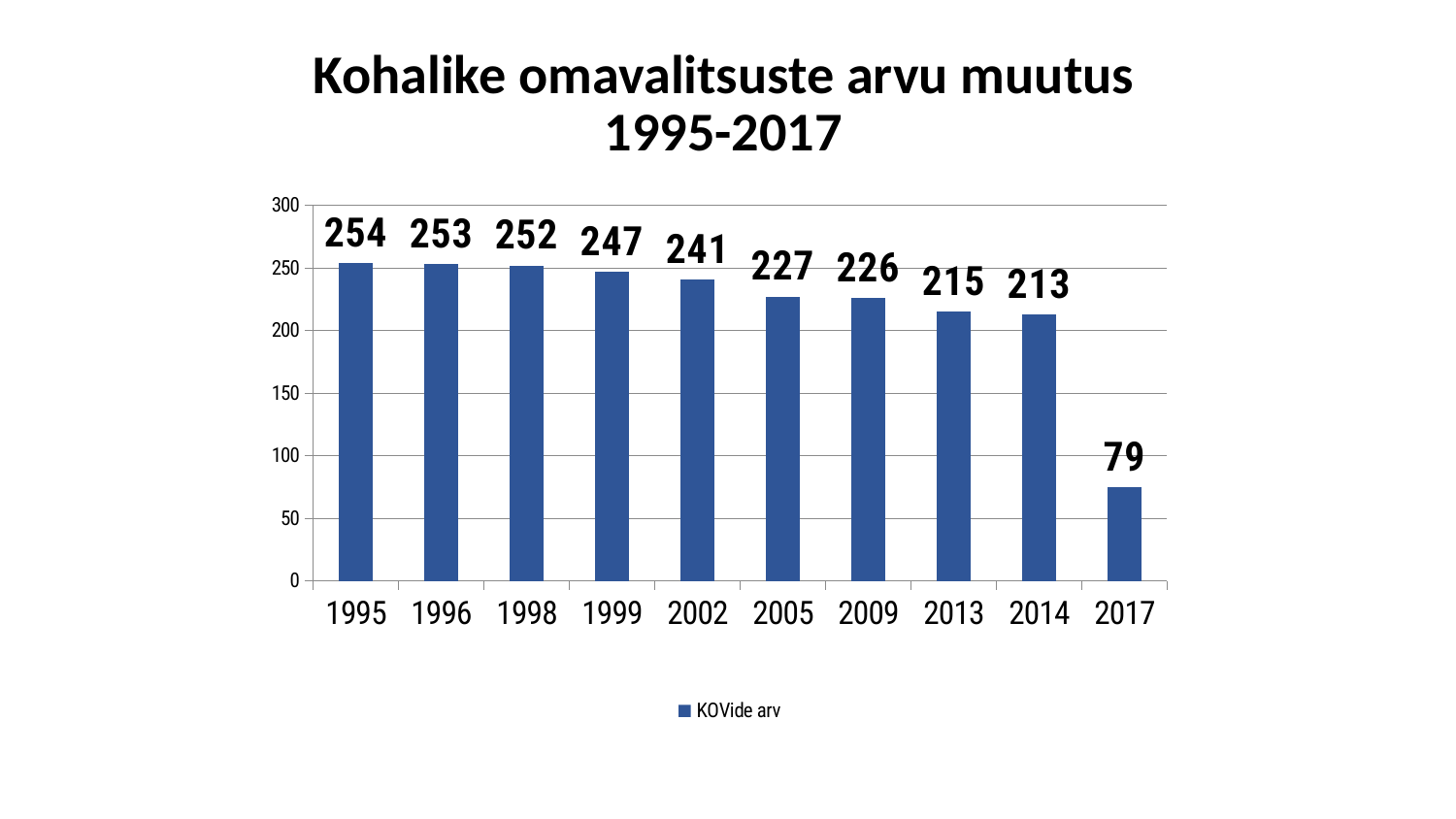

# Kohalike omavalitsuste arvu muutus 1995-2017

### Chart

| Category | KOVide arv |
|---|---|
| 1995 | 254.0 |
| 1996 | 253.0 |
| 1998 | 252.0 |
| 1999 | 247.0 |
| 2002 | 241.0 |
| 2005 | 227.0 |
| 2009 | 226.0 |
| 2013 | 215.0 |
| 2014 | 213.0 |
| 2017 | 75.0 |